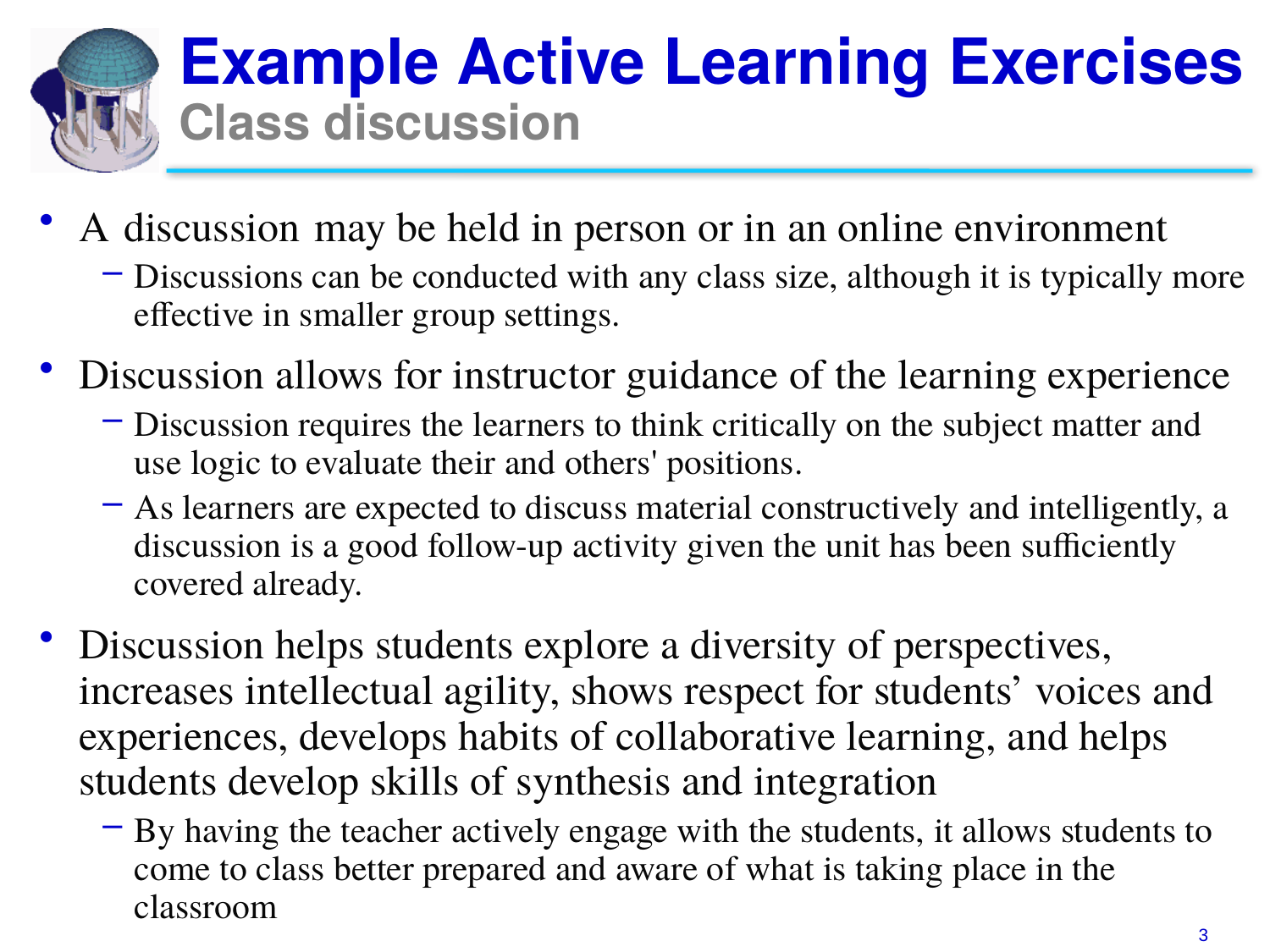

# Example Active Learning Exercises Class discussion
A discussion may be held in person or in an online environment
Discussions can be conducted with any class size, although it is typically more effective in smaller group settings.
Discussion allows for instructor guidance of the learning experience
Discussion requires the learners to think critically on the subject matter and use logic to evaluate their and others' positions.
As learners are expected to discuss material constructively and intelligently, a discussion is a good follow-up activity given the unit has been sufficiently covered already.
Discussion helps students explore a diversity of perspectives, increases intellectual agility, shows respect for students’ voices and experiences, develops habits of collaborative learning, and helps students develop skills of synthesis and integration
By having the teacher actively engage with the students, it allows students to come to class better prepared and aware of what is taking place in the classroom